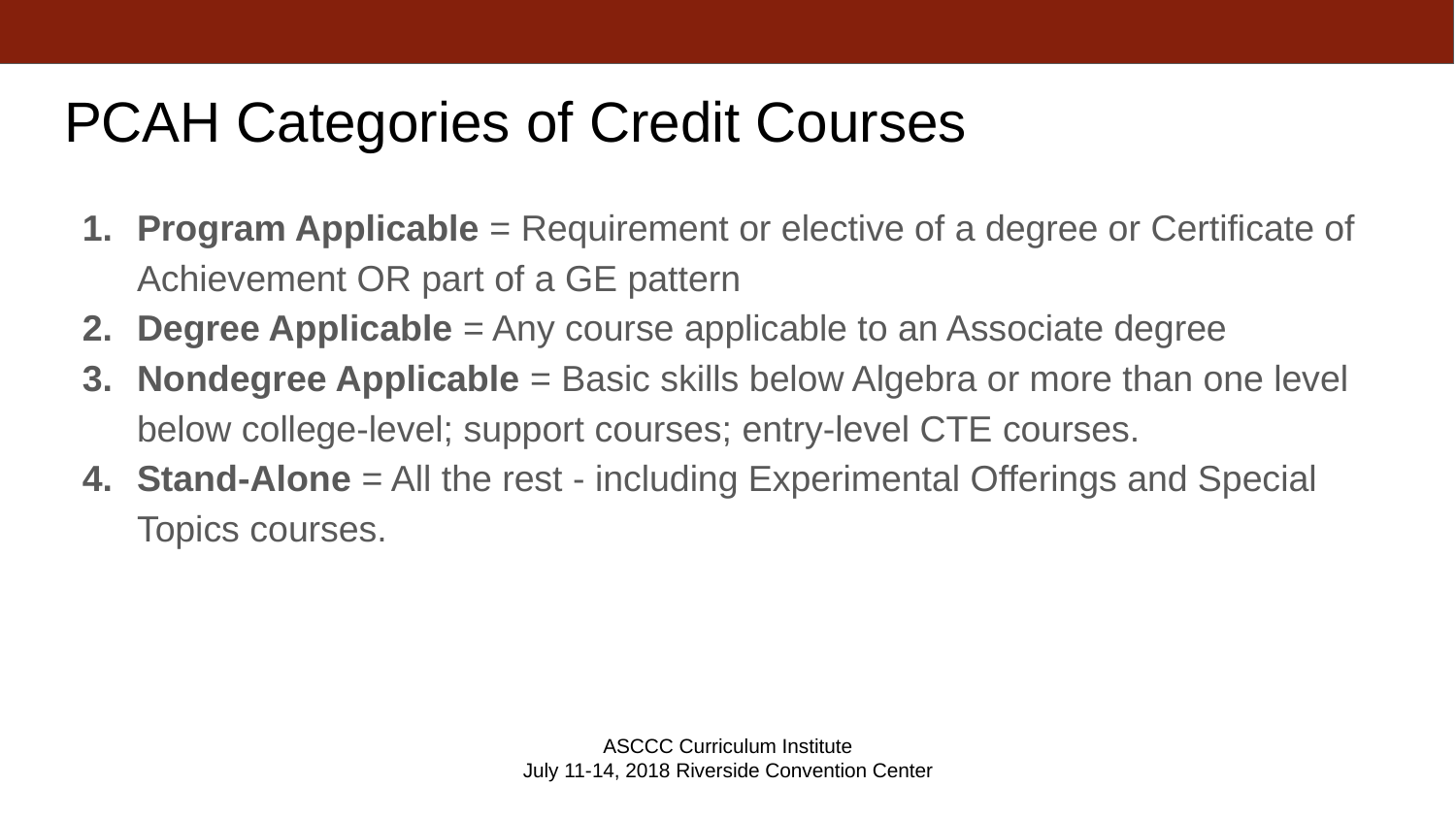

# PCAH Categories of Credit Courses
Program Applicable = Requirement or elective of a degree or Certificate of Achievement OR part of a GE pattern
Degree Applicable = Any course applicable to an Associate degree
Nondegree Applicable = Basic skills below Algebra or more than one level below college-level; support courses; entry-level CTE courses.
Stand-Alone = All the rest - including Experimental Offerings and Special Topics courses.
ASCCC Curriculum Institute
July 11-14, 2018 Riverside Convention Center